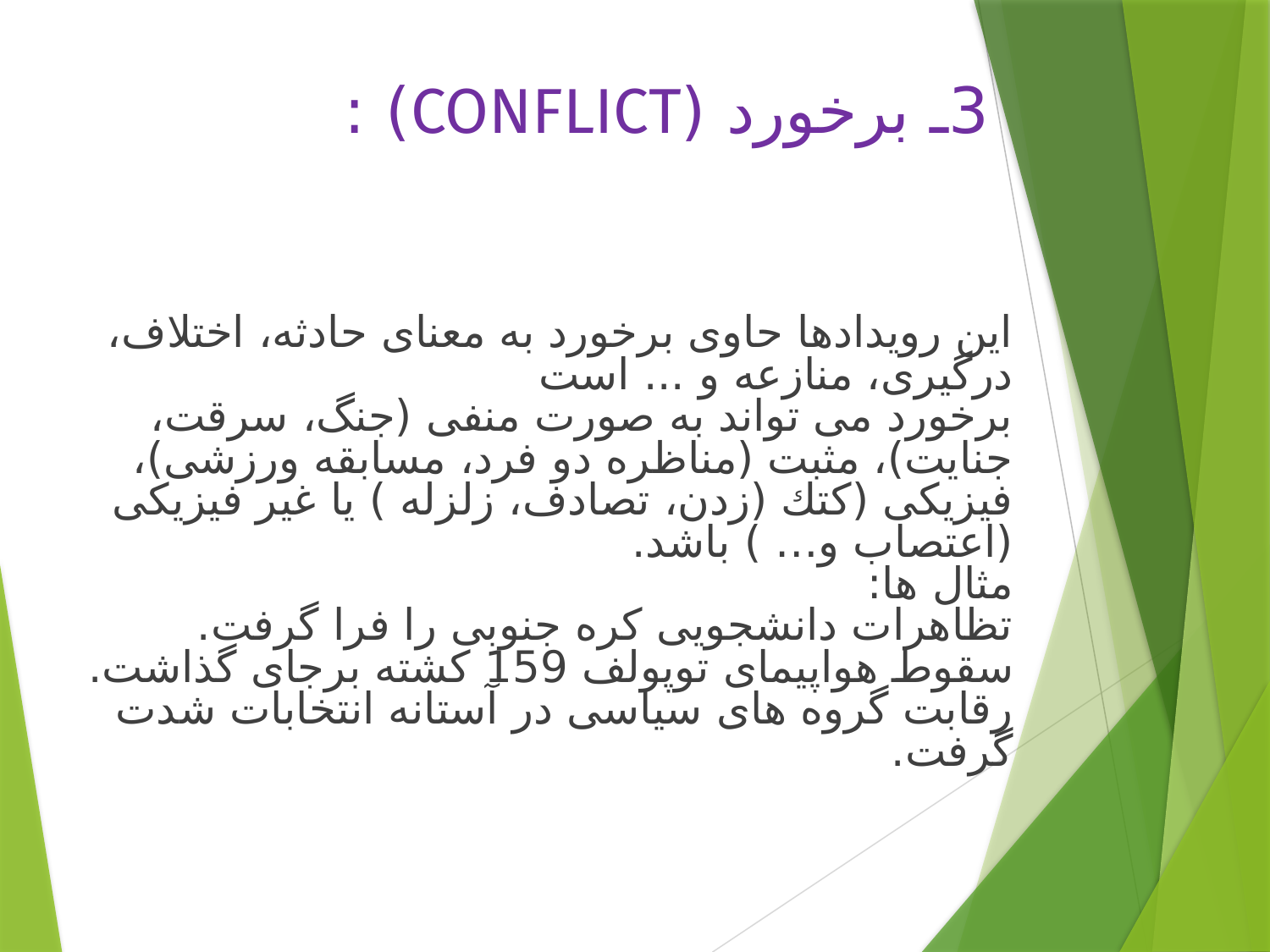

3ـ برخورد (CONFLICT) :
این رویدادها حاوی برخورد به معنای حادثه، اختلاف، درگیری، منازعه و ... است
برخورد می تواند به صورت منفی (جنگ، سرقت، جنایت)، مثبت (مناظره دو فرد، مسابقه ورزشی)، فیزیكی (كتك (زدن، تصادف، زلزله ) یا غیر فیزیكی (اعتصاب و… ) باشد.
مثال ها:
تظاهرات دانشجویی كره جنوبی را فرا گرفت.
سقوط هواپیمای توپولف 159 كشته برجای گذاشت.
رقابت گروه های سیاسی در آستانه انتخابات شدت گرفت.